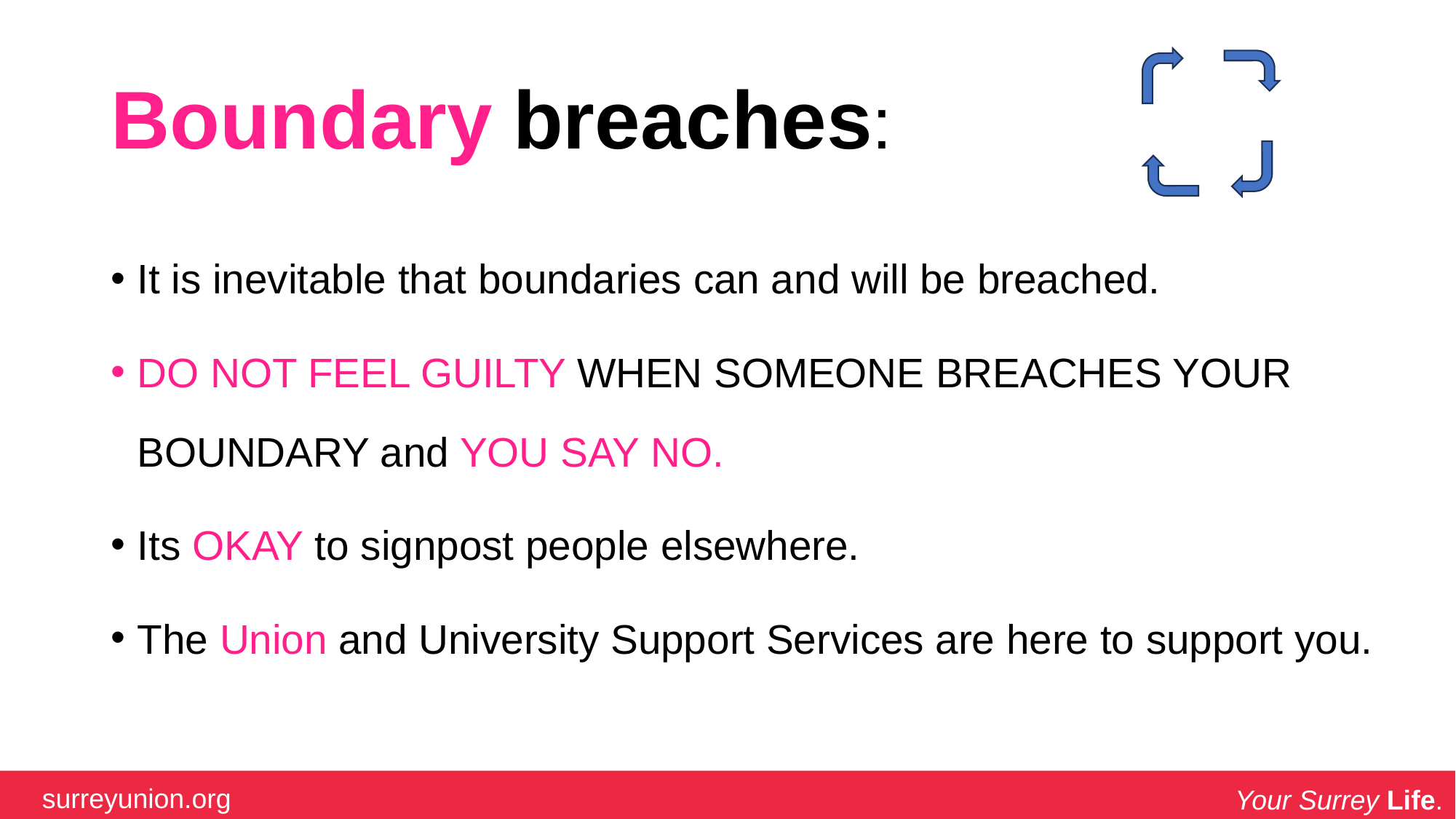

# Boundary breaches:

It is inevitable that boundaries can and will be breached.
DO NOT FEEL GUILTY WHEN SOMEONE BREACHES YOUR BOUNDARY and YOU SAY NO.
Its OKAY to signpost people elsewhere.
The Union and University Support Services are here to support you.

surreyunion.org
Your Surrey Life.